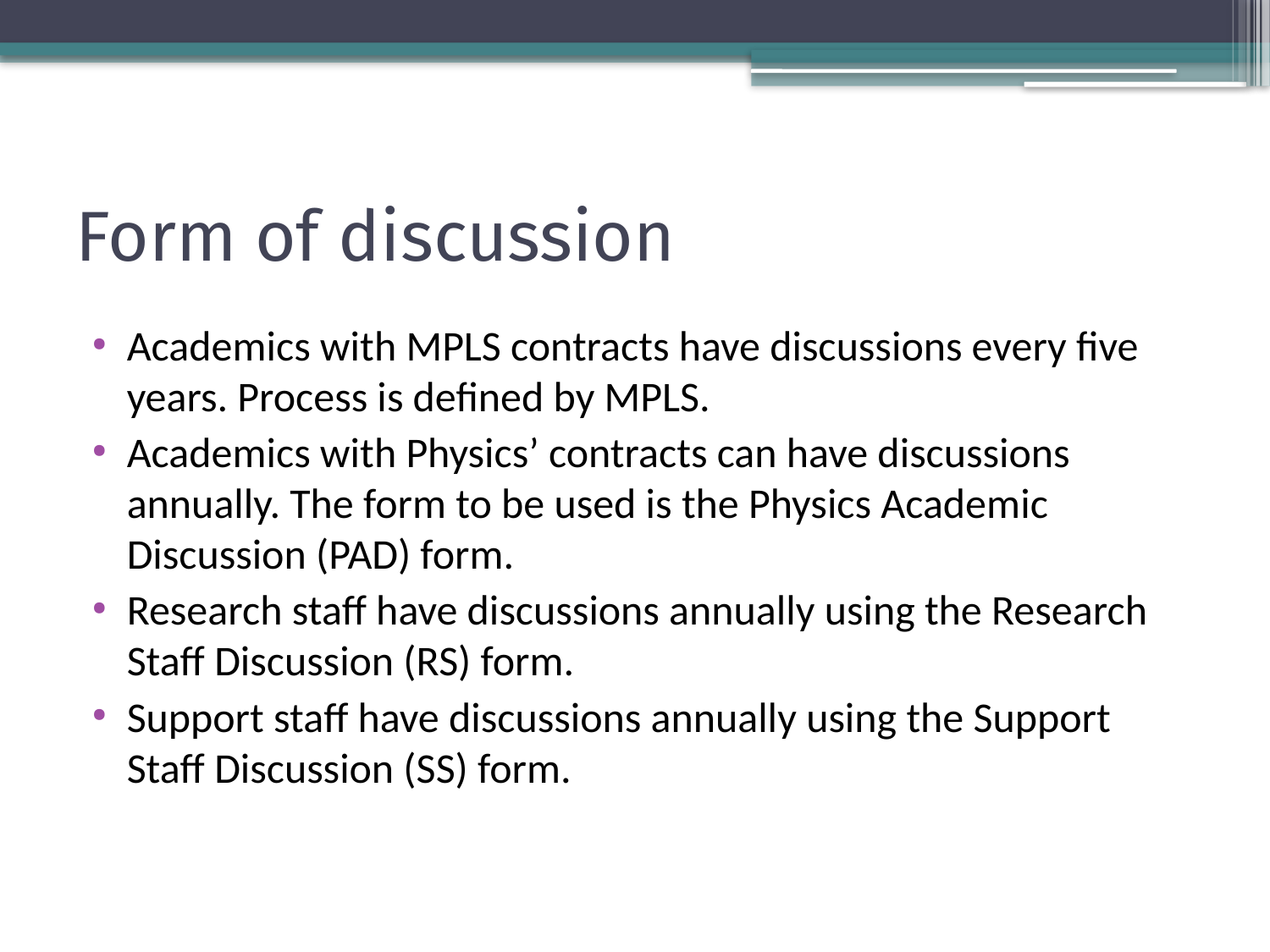

# Form of discussion
Academics with MPLS contracts have discussions every five years. Process is defined by MPLS.
Academics with Physics’ contracts can have discussions annually. The form to be used is the Physics Academic Discussion (PAD) form.
Research staff have discussions annually using the Research Staff Discussion (RS) form.
Support staff have discussions annually using the Support Staff Discussion (SS) form.